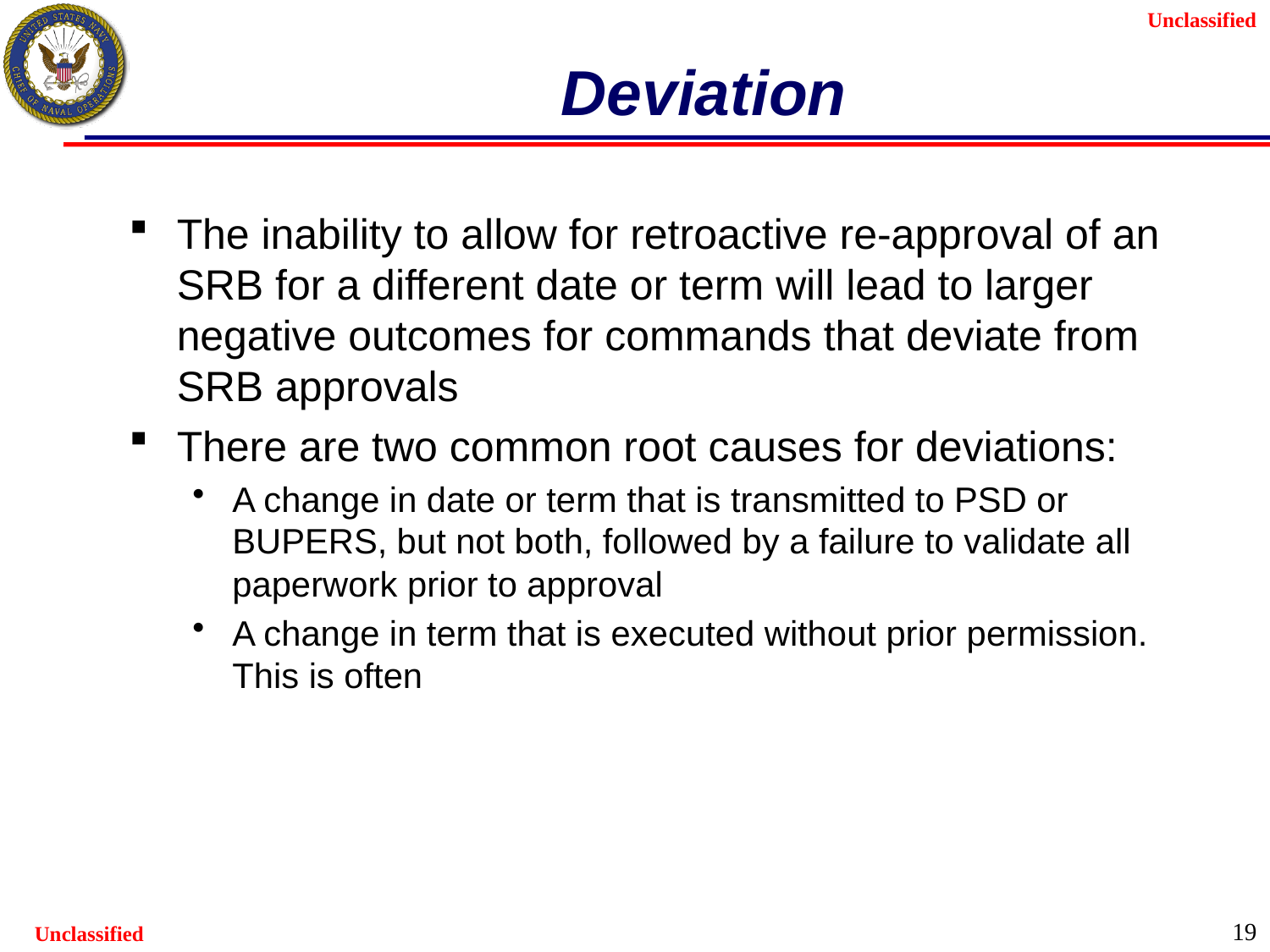

# Deviation
The inability to allow for retroactive re-approval of an SRB for a different date or term will lead to larger negative outcomes for commands that deviate from SRB approvals
There are two common root causes for deviations:
A change in date or term that is transmitted to PSD or BUPERS, but not both, followed by a failure to validate all paperwork prior to approval
A change in term that is executed without prior permission. This is often

19